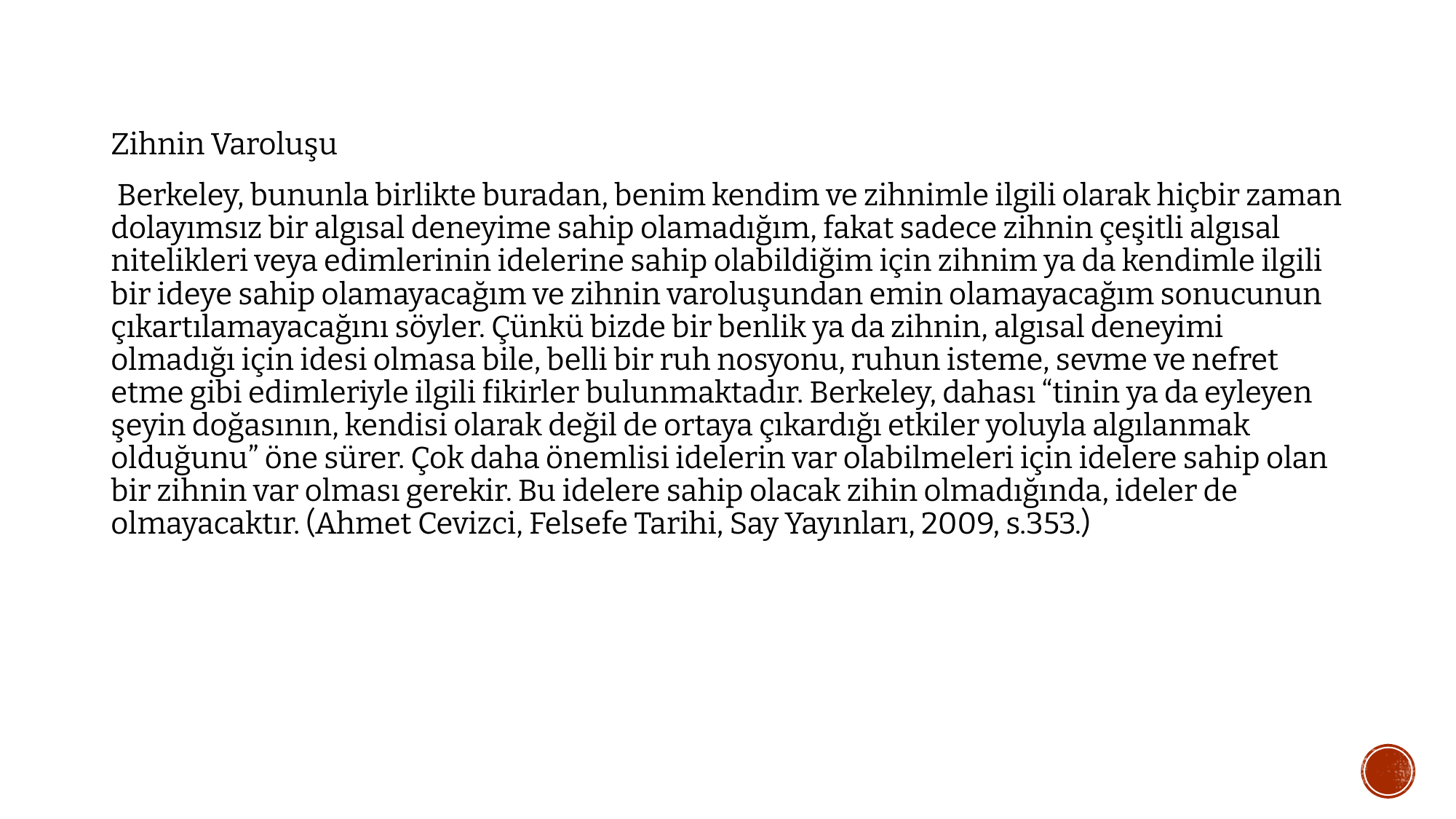

Zihnin Varoluşu
 Berkeley, bununla birlikte buradan, benim kendim ve zihnimle ilgili olarak hiçbir zaman dolayımsız bir algısal deneyime sahip olamadığım, fakat sadece zihnin çeşitli algısal nitelikleri veya edimlerinin idelerine sahip olabildiğim için zihnim ya da kendimle ilgili bir ideye sahip olamayacağım ve zihnin varoluşundan emin olamayacağım sonucunun çıkartılamayacağını söyler. Çünkü bizde bir benlik ya da zihnin, algısal deneyimi olmadığı için idesi olmasa bile, belli bir ruh nosyonu, ruhun isteme, sevme ve nefret etme gibi edimleriyle ilgili fikirler bulunmaktadır. Berkeley, dahası “tinin ya da eyleyen şeyin doğasının, kendisi olarak değil de ortaya çıkardığı etkiler yoluyla algılanmak olduğunu” öne sürer. Çok daha önemlisi idelerin var olabilmeleri için idelere sahip olan bir zihnin var olması gerekir. Bu idelere sahip olacak zihin olmadığında, ideler de olmayacaktır. (Ahmet Cevizci, Felsefe Tarihi, Say Yayınları, 2009, s.353.)